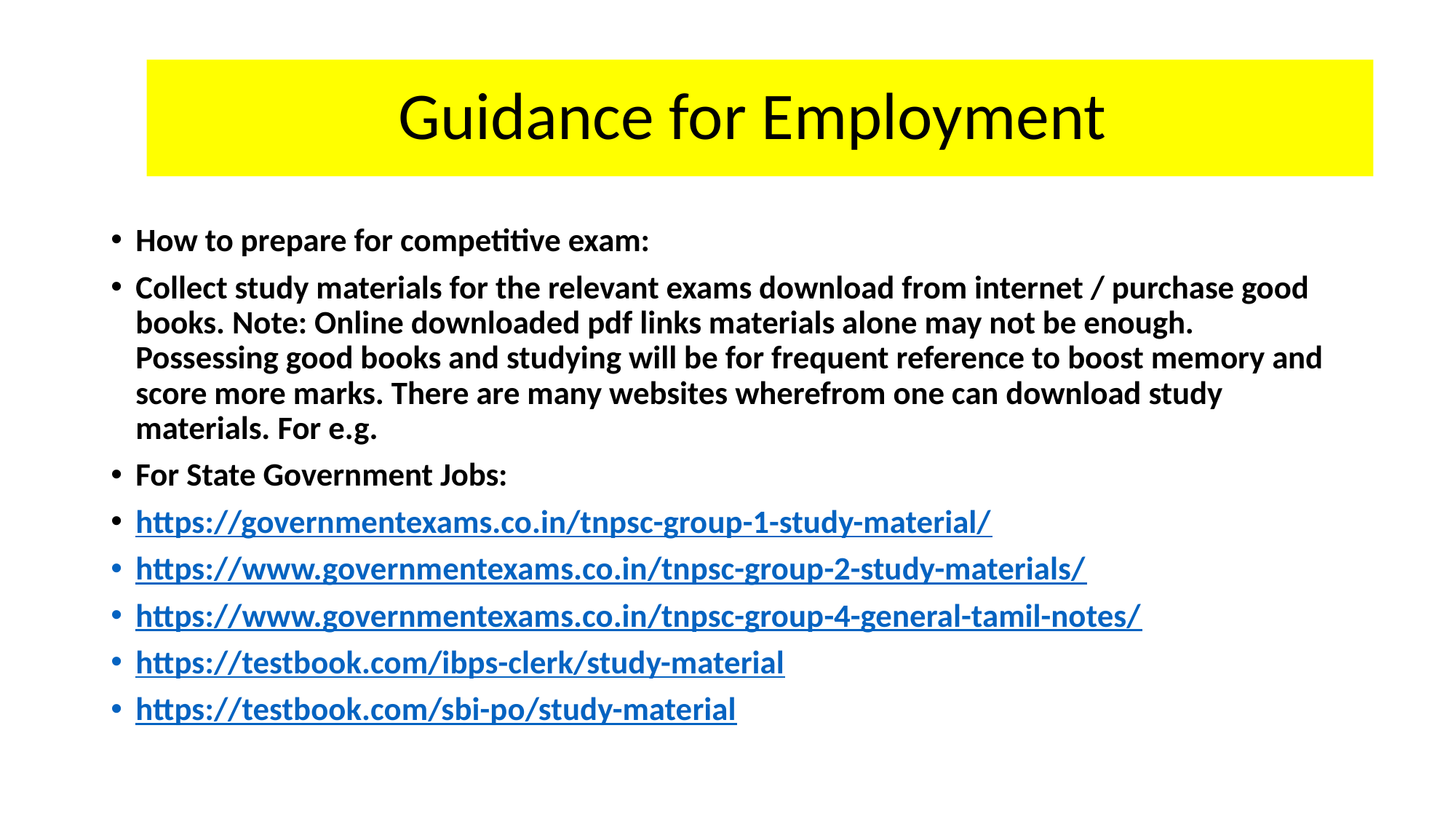

Guidance for Employment
How to prepare for competitive exam:
Collect study materials for the relevant exams download from internet / purchase good books. Note: Online downloaded pdf links materials alone may not be enough. Possessing good books and studying will be for frequent reference to boost memory and score more marks. There are many websites wherefrom one can download study materials. For e.g.
For State Government Jobs:
https://governmentexams.co.in/tnpsc-group-1-study-material/
https://www.governmentexams.co.in/tnpsc-group-2-study-materials/
https://www.governmentexams.co.in/tnpsc-group-4-general-tamil-notes/
https://testbook.com/ibps-clerk/study-material
https://testbook.com/sbi-po/study-material